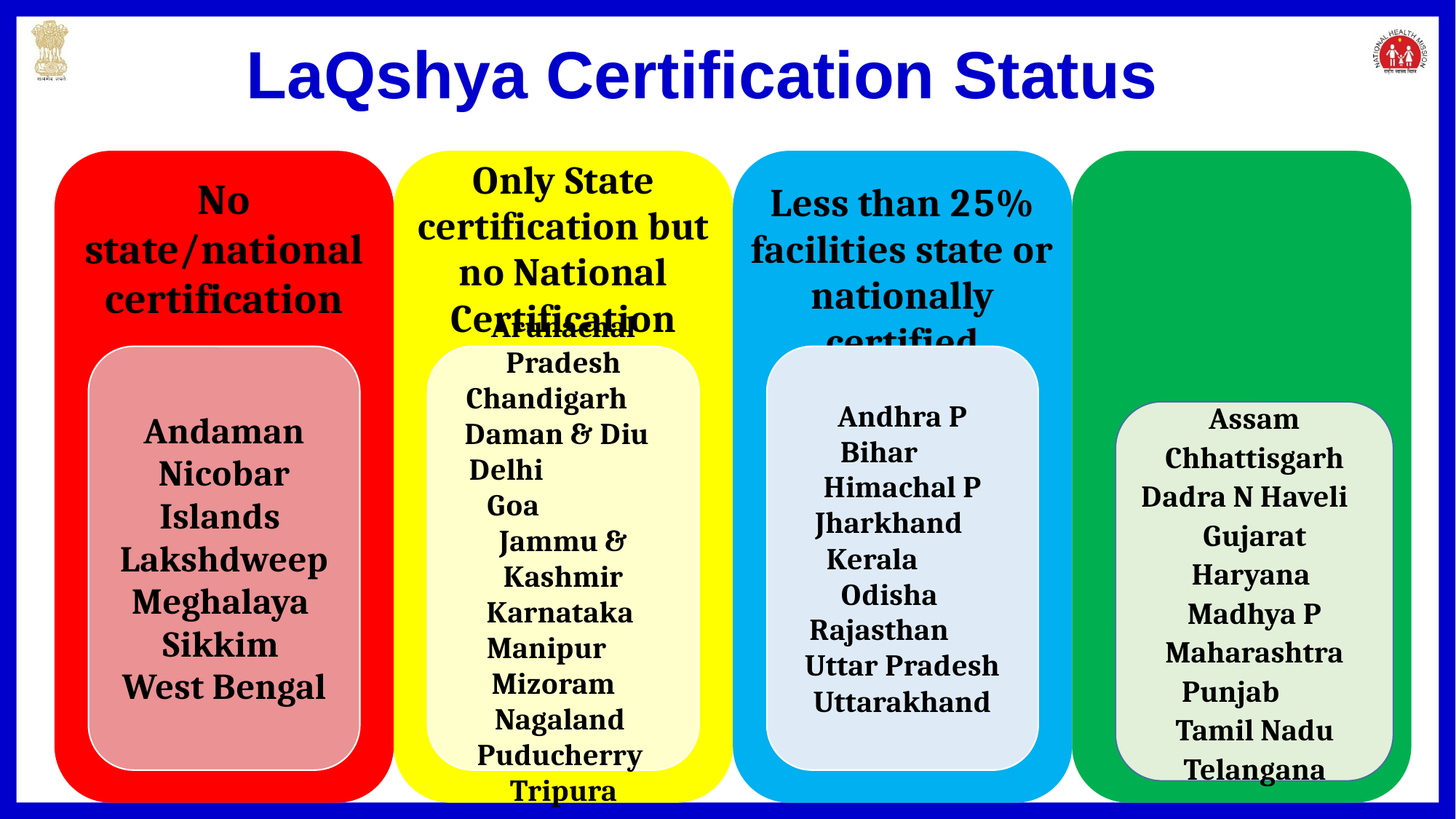

# LaQshya Certification Status
No state/national certification
Andaman Nicobar Islands
Lakshdweep Meghalaya
Sikkim
West Bengal
Only State certification but no National Certification
Arunachal Pradesh Chandigarh
Daman & Diu
Delhi
Goa
Jammu & Kashmir Karnataka
Manipur
Mizoram
Nagaland
Puducherry
Tripura
Less than 25% facilities state or nationally certified
Andhra P
Bihar        Himachal P Jharkhand     Kerala          Odisha     Rajasthan        Uttar Pradesh Uttarakhand
Assam Chhattisgarh
Dadra N Haveli    Gujarat
Haryana  Madhya P
Maharashtra Punjab        Tamil Nadu
Telangana
17